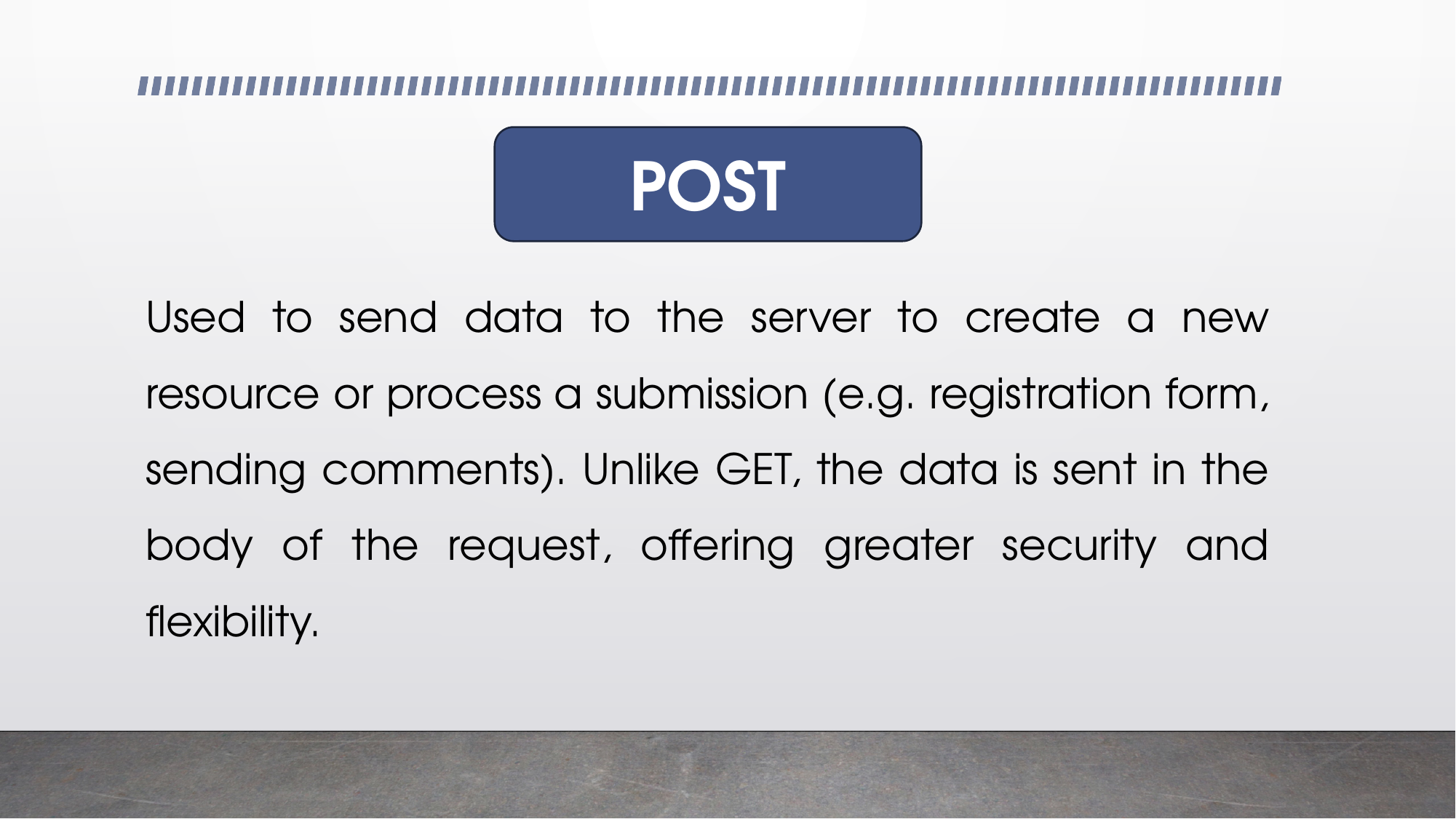

POST
Used to send data to the server to create a new resource or process a submission (e.g. registration form, sending comments). Unlike GET, the data is sent in the body of the request, offering greater security and flexibility.